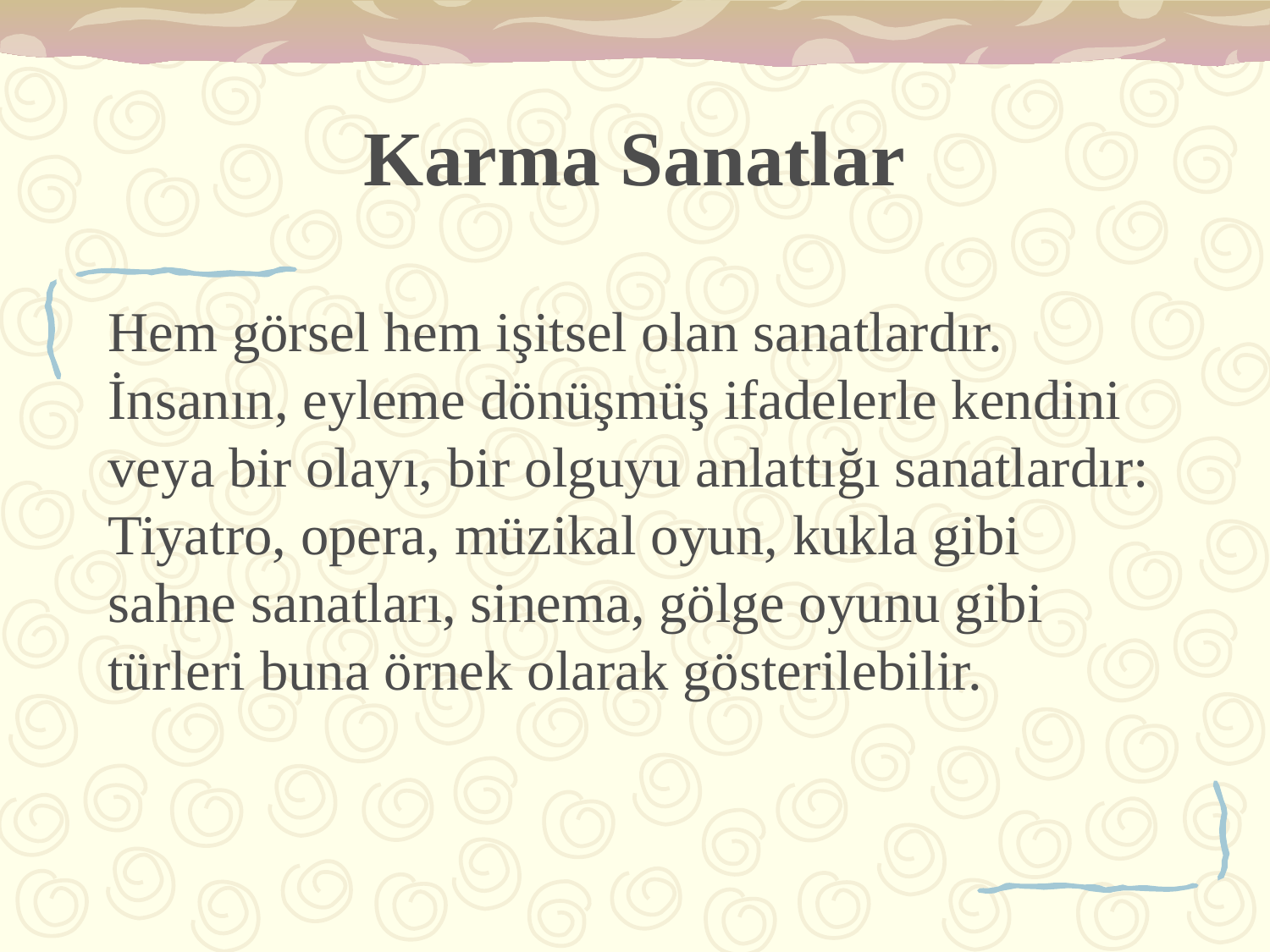

# Karma Sanatlar
Hem görsel hem işitsel olan sanatlardır. İnsanın, eyleme dönüşmüş ifadelerle kendini veya bir olayı, bir olguyu anlattığı sanatlardır: Tiyatro, opera, müzikal oyun, kukla gibi sahne sanatları, sinema, gölge oyunu gibi türleri buna örnek olarak gösterilebilir.